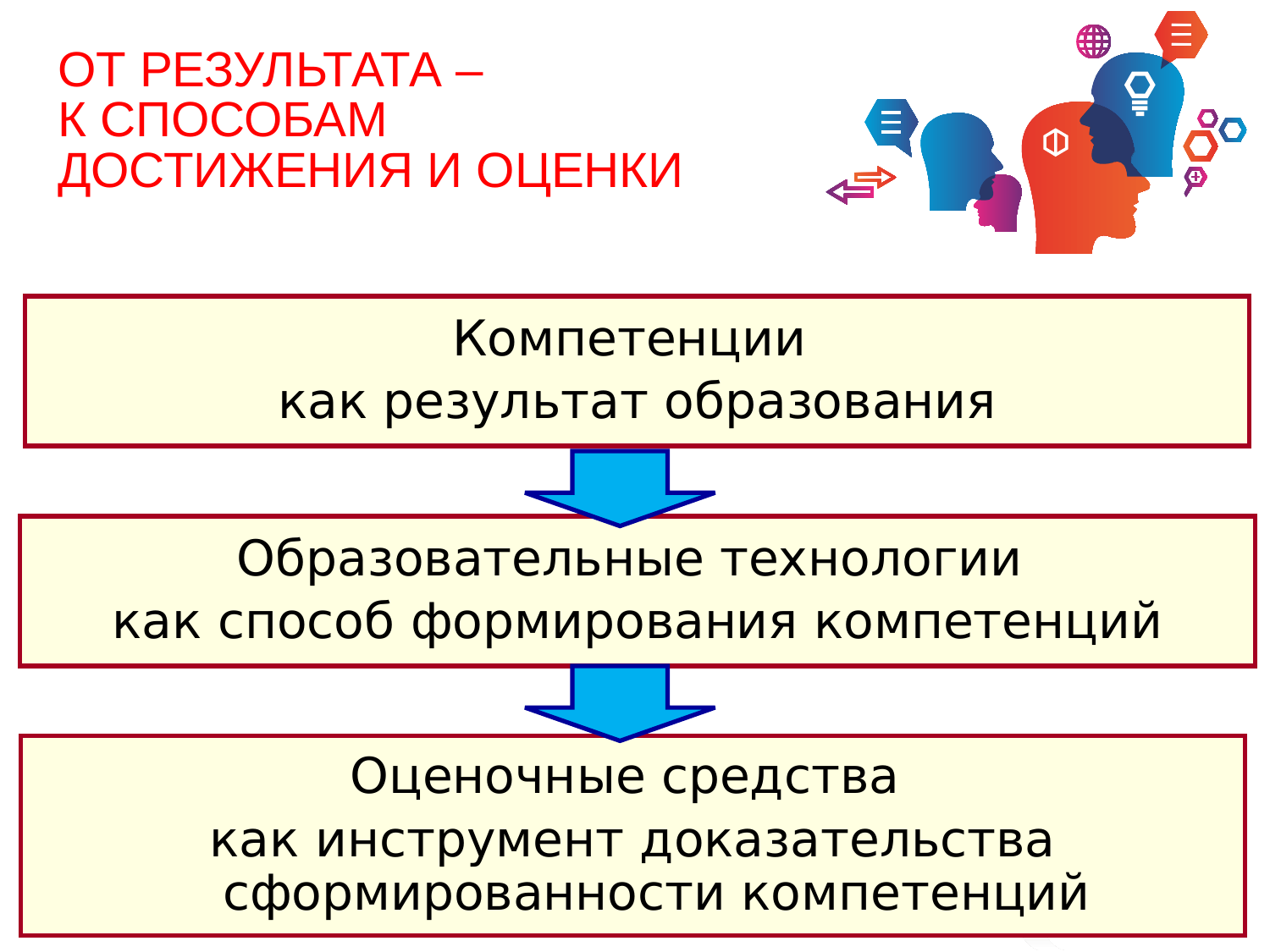

ОТ РЕЗУЛЬТАТА –
К СПОСОБАМ ДОСТИЖЕНИЯ И ОЦЕНКИ
Компетенции
как результат образования

Образовательные технологии
как способ формирования компетенций

Оценочные средства
как инструмент доказательства сформированности компетенций